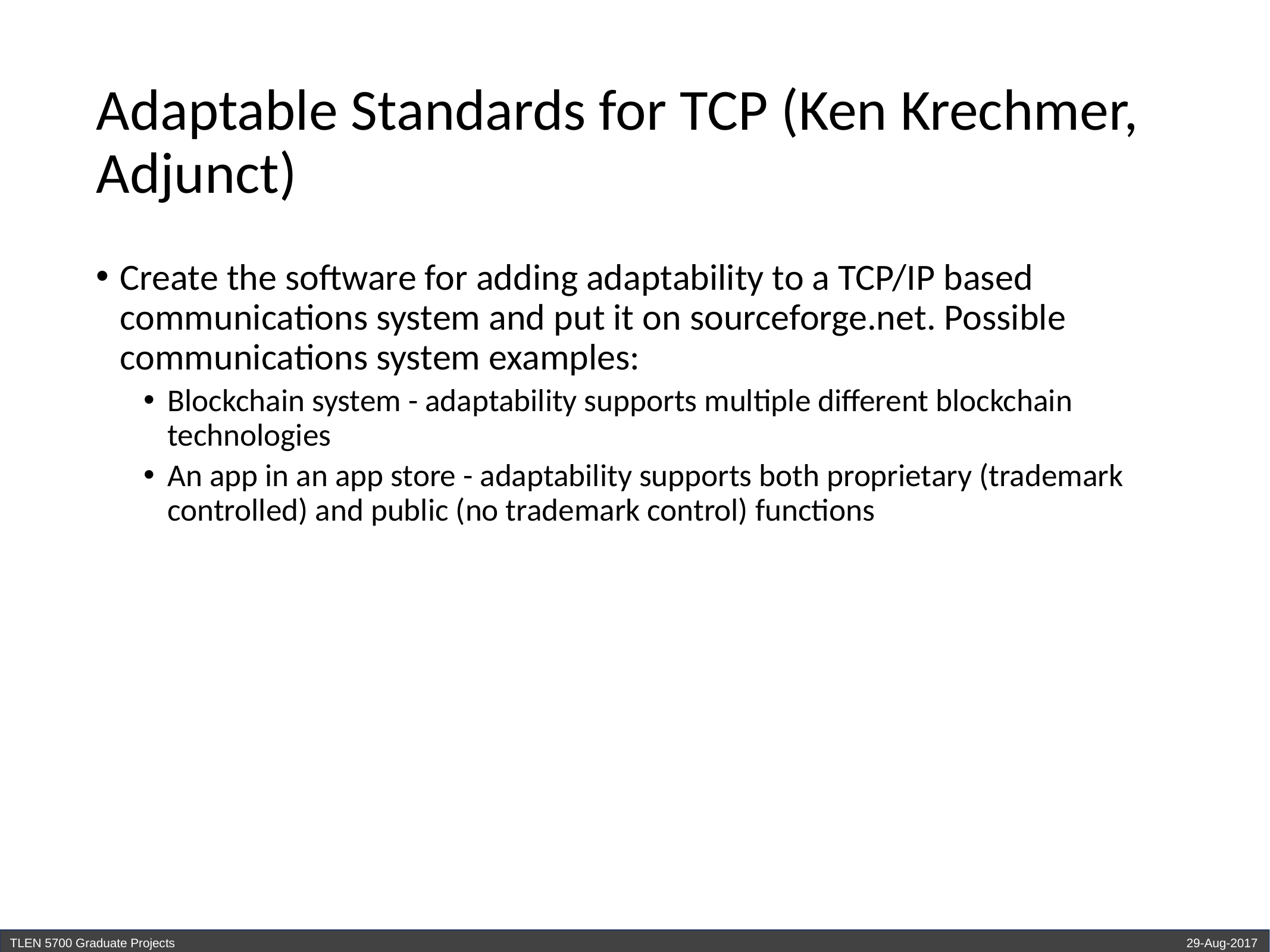

# Adaptable Standards for TCP (Ken Krechmer, Adjunct)
Create the software for adding adaptability to a TCP/IP based communications system and put it on sourceforge.net. Possible communications system examples:
Blockchain system - adaptability supports multiple different blockchain technologies
An app in an app store - adaptability supports both proprietary (trademark controlled) and public (no trademark control) functions